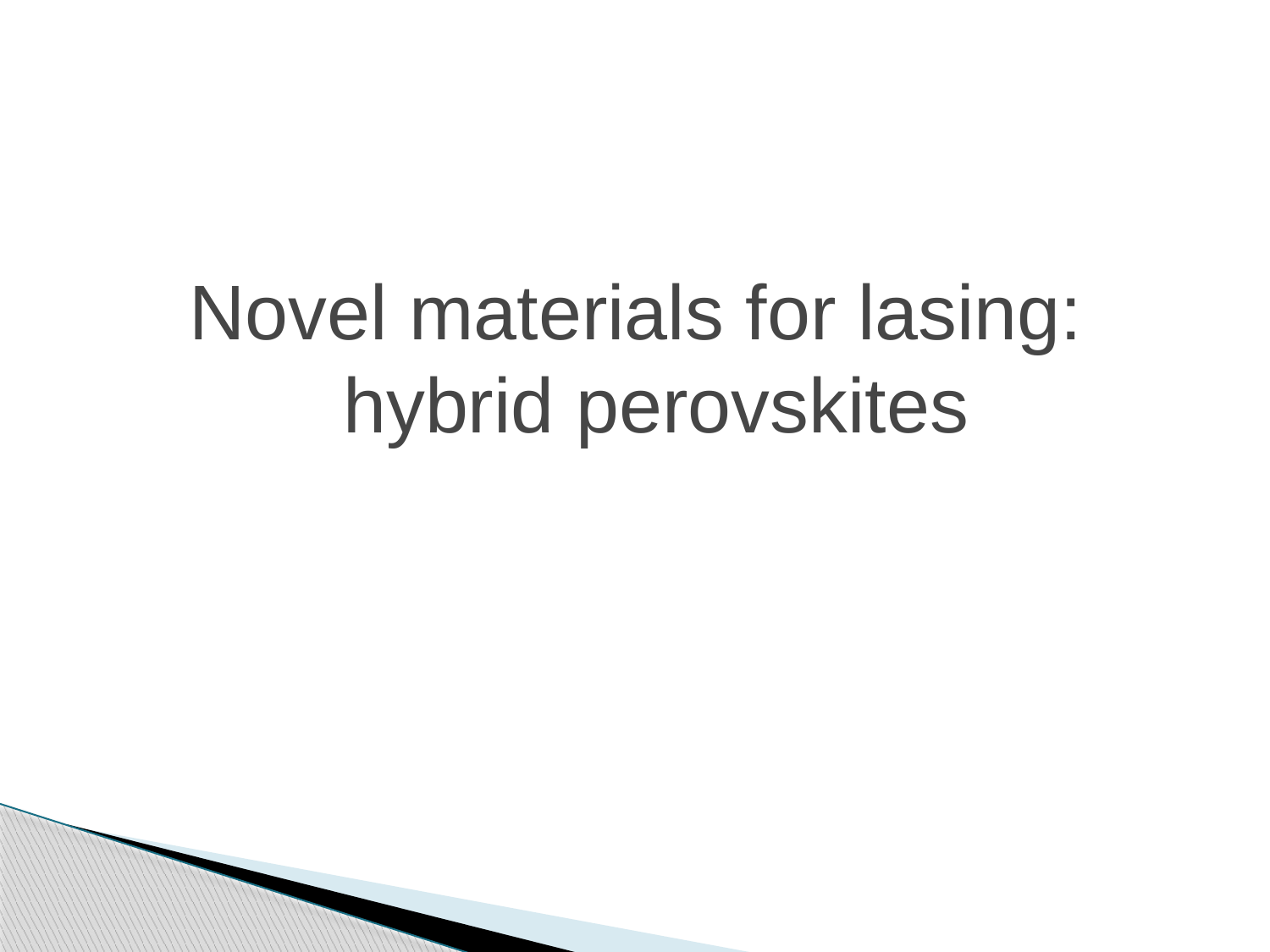

# Novel materials for lasing: hybrid perovskites
e -γt